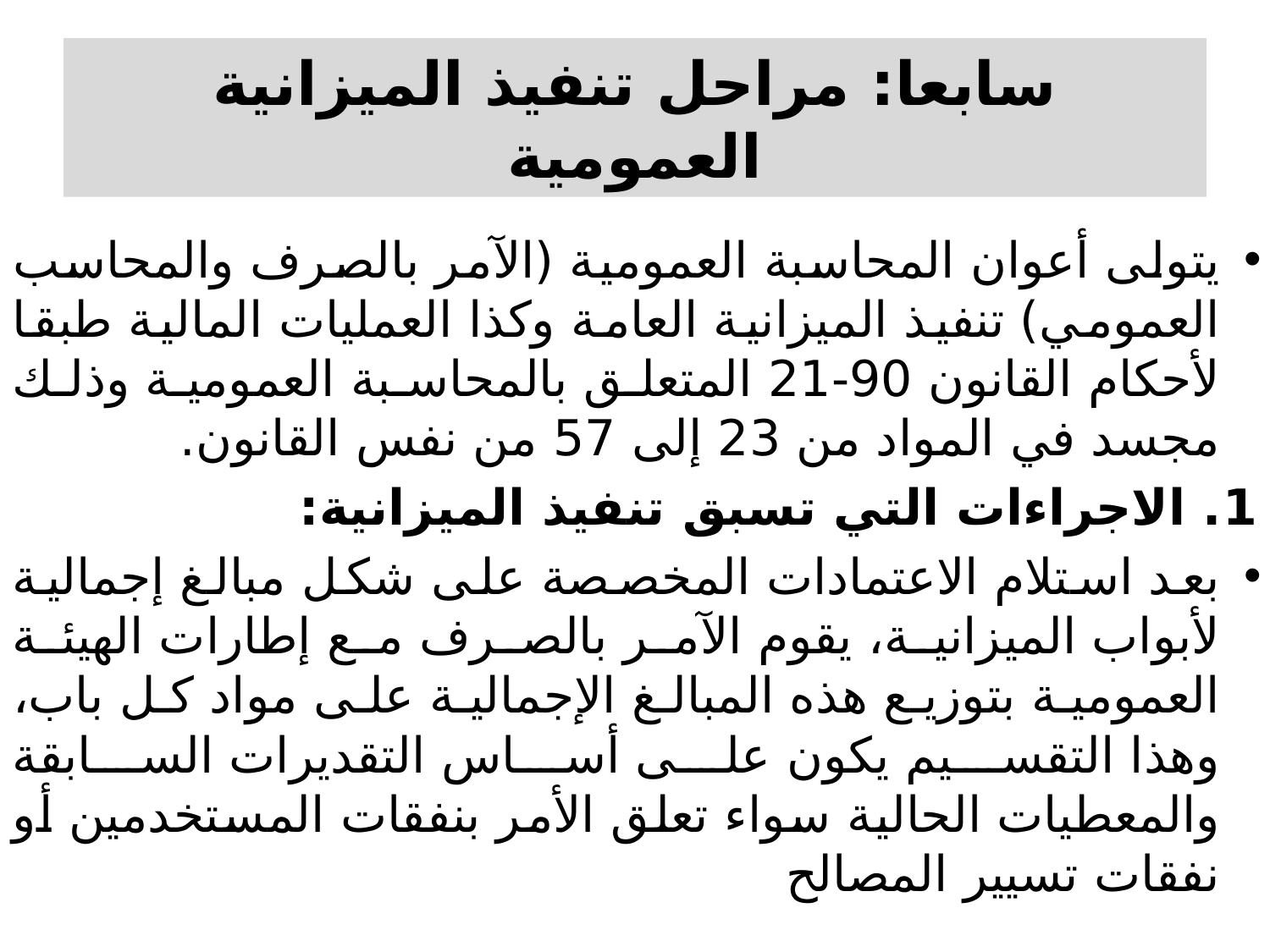

# سابعا: مراحل تنفيذ الميزانية العمومية
يتولى أعوان المحاسبة العمومية (الآمر بالصرف والمحاسب العمومي) تنفيذ الميزانية العامة وكذا العمليات المالية طبقا لأحكام القانون 90-21 المتعلق بالمحاسبة العمومية وذلك مجسد في المواد من 23 إلى 57 من نفس القانون.
1. الاجراءات التي تسبق تنفيذ الميزانية:
بعد استلام الاعتمادات المخصصة على شكل مبالغ إجمالية لأبواب الميزانية، يقوم الآمر بالصرف مع إطارات الهيئة العمومية بتوزيع هذه المبالغ الإجمالية على مواد كل باب، وهذا التقسيم يكون على أساس التقديرات السابقة والمعطيات الحالية سواء تعلق الأمر بنفقات المستخدمين أو نفقات تسيير المصالح